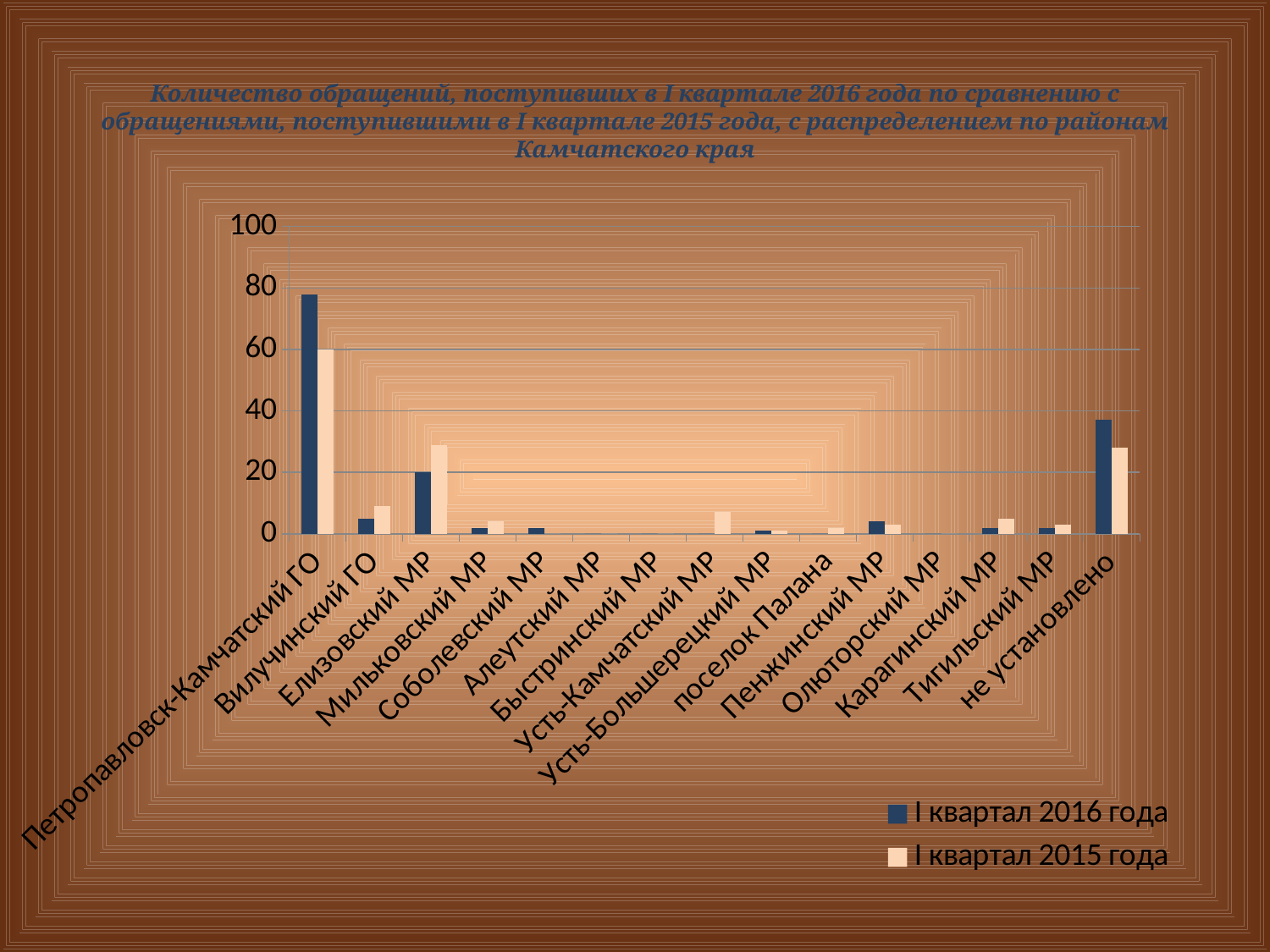

# Количество обращений, поступивших в I квартале 2016 года по сравнению с обращениями, поступившими в I квартале 2015 года, с распределением по районам Камчатского края

[unsupported chart]